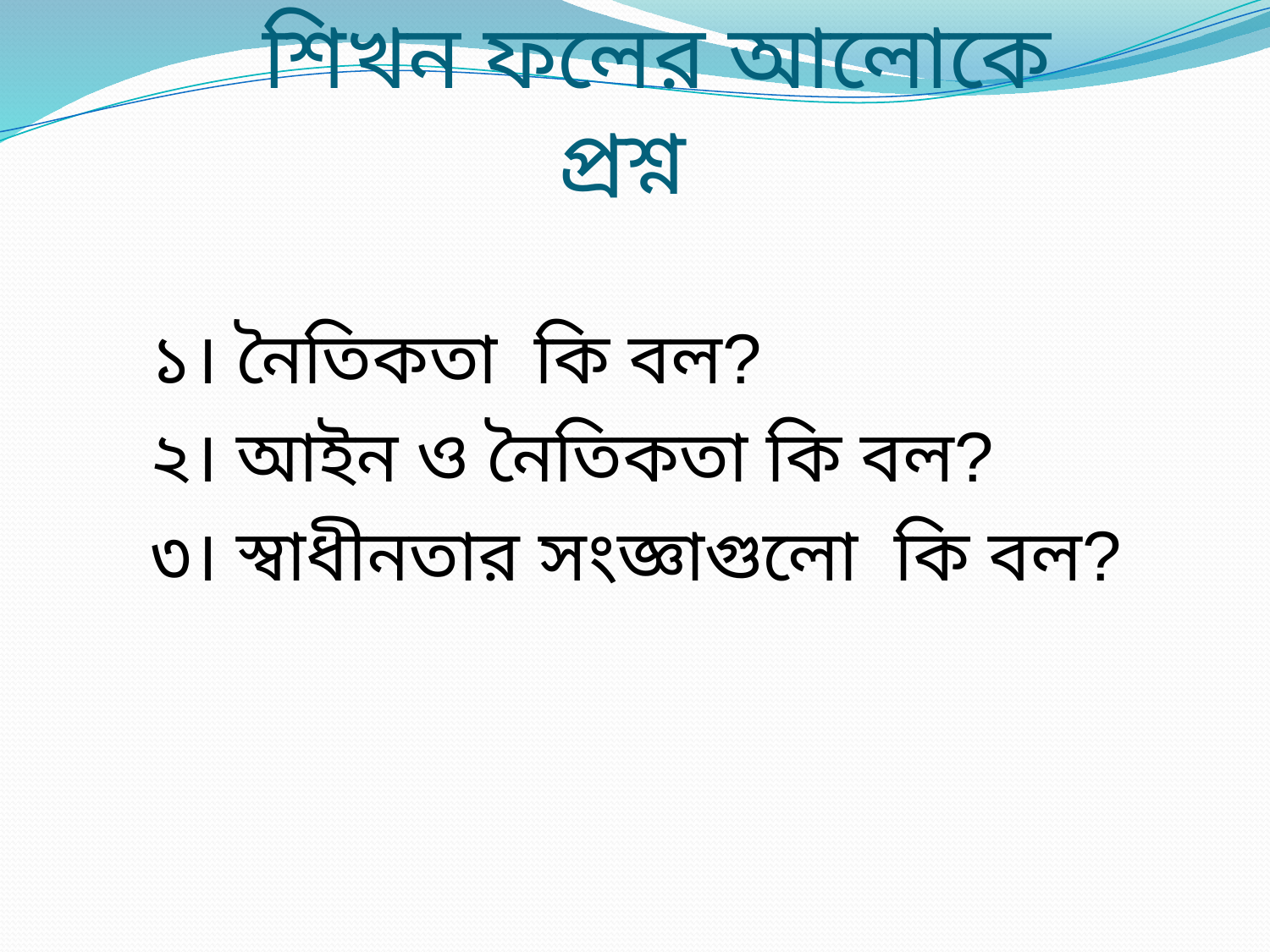

# শিখন ফলের আলোকে প্রশ্ন
১। নৈতিকতা  কি বল?
২। আইন ও নৈতিকতা কি বল?
৩। স্বাধীনতার সংজ্ঞাগুলো  কি বল?